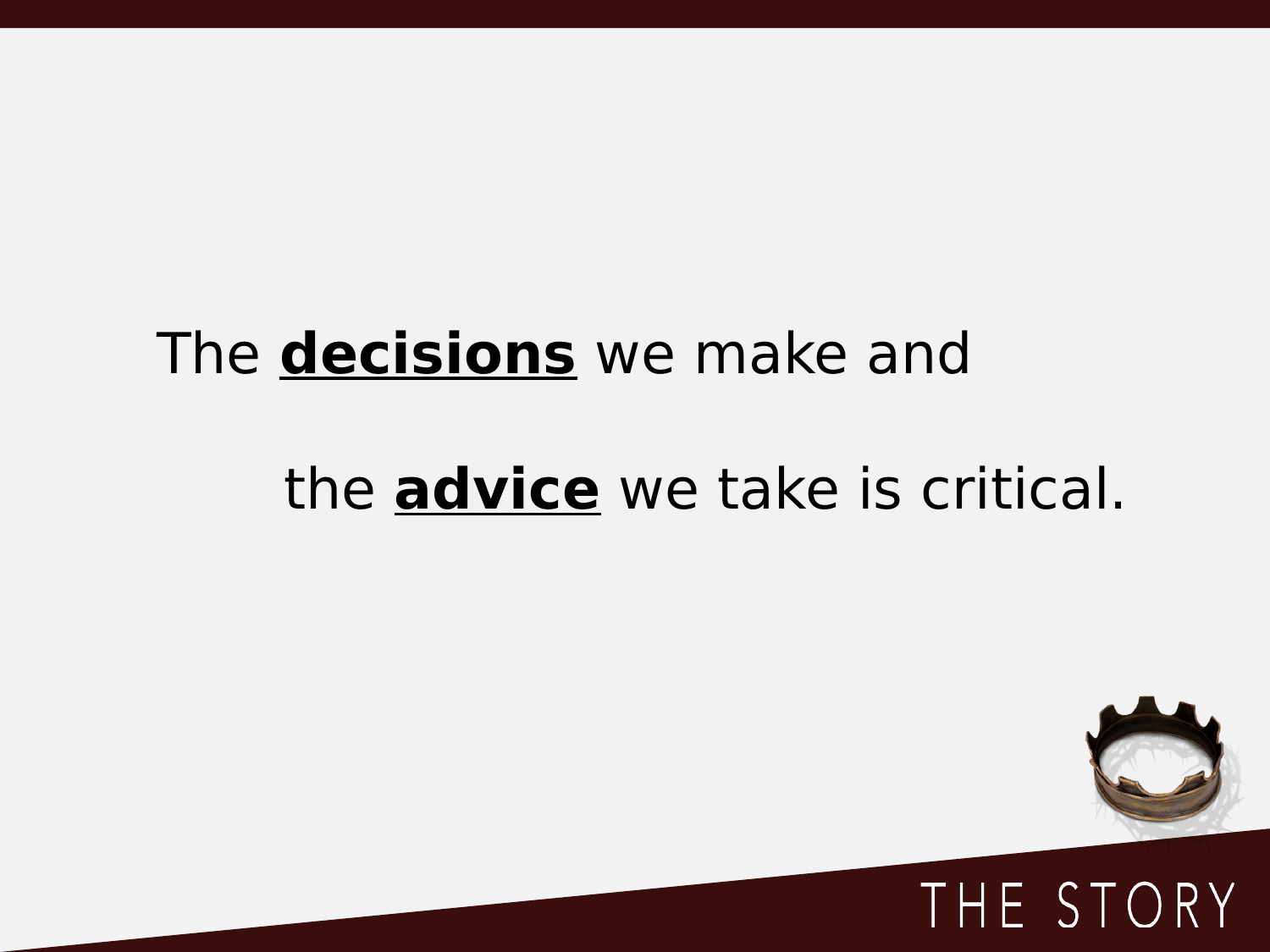

The decisions we make and
	the advice we take is critical.